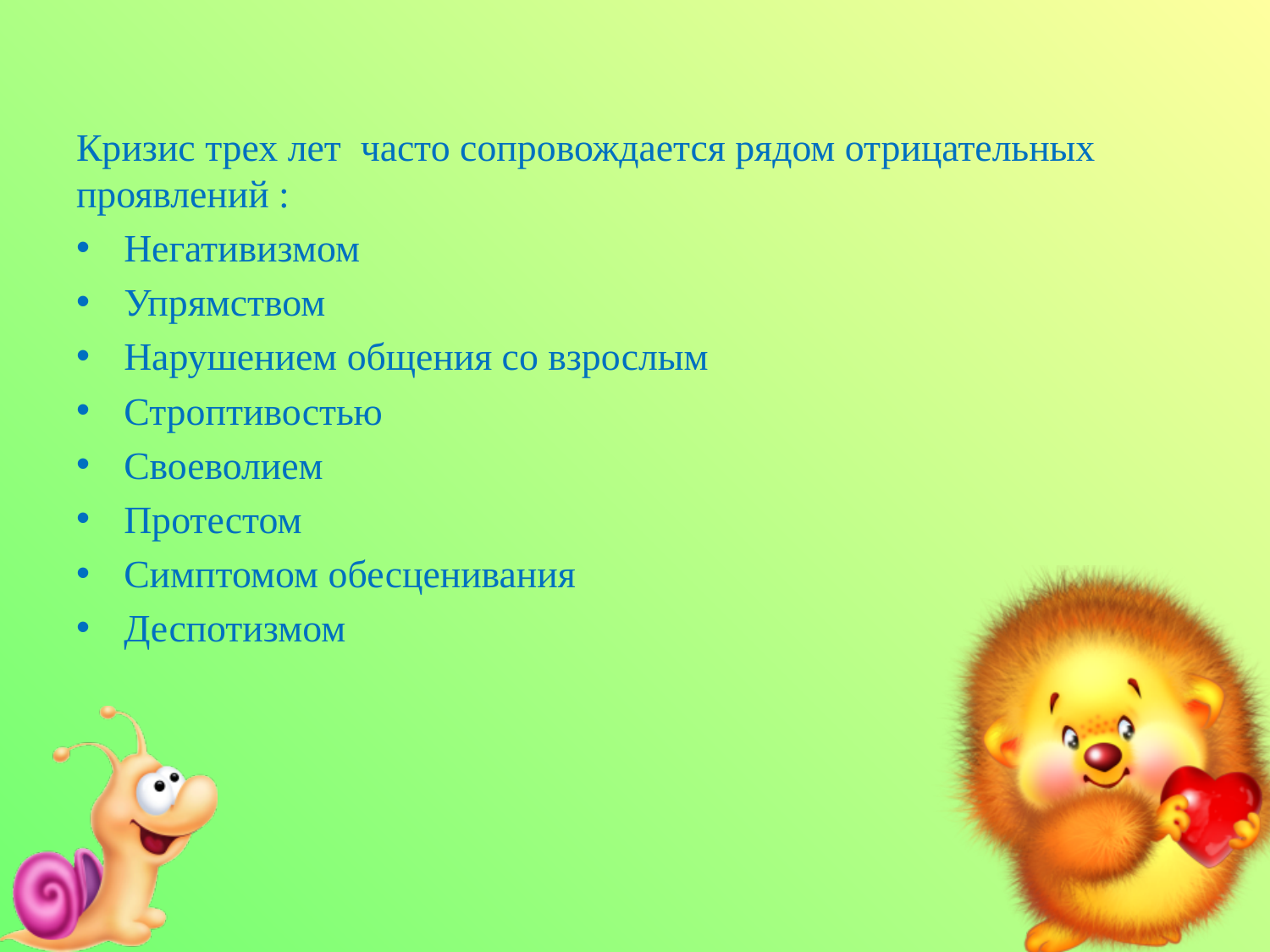

Кризис трех лет  часто сопровождается рядом отрицательных проявлений :
Негативизмом
Упрямством
Нарушением общения со взрослым
Строптивостью
Своеволием
Протестом
Симптомом обесценивания
Деспотизмом